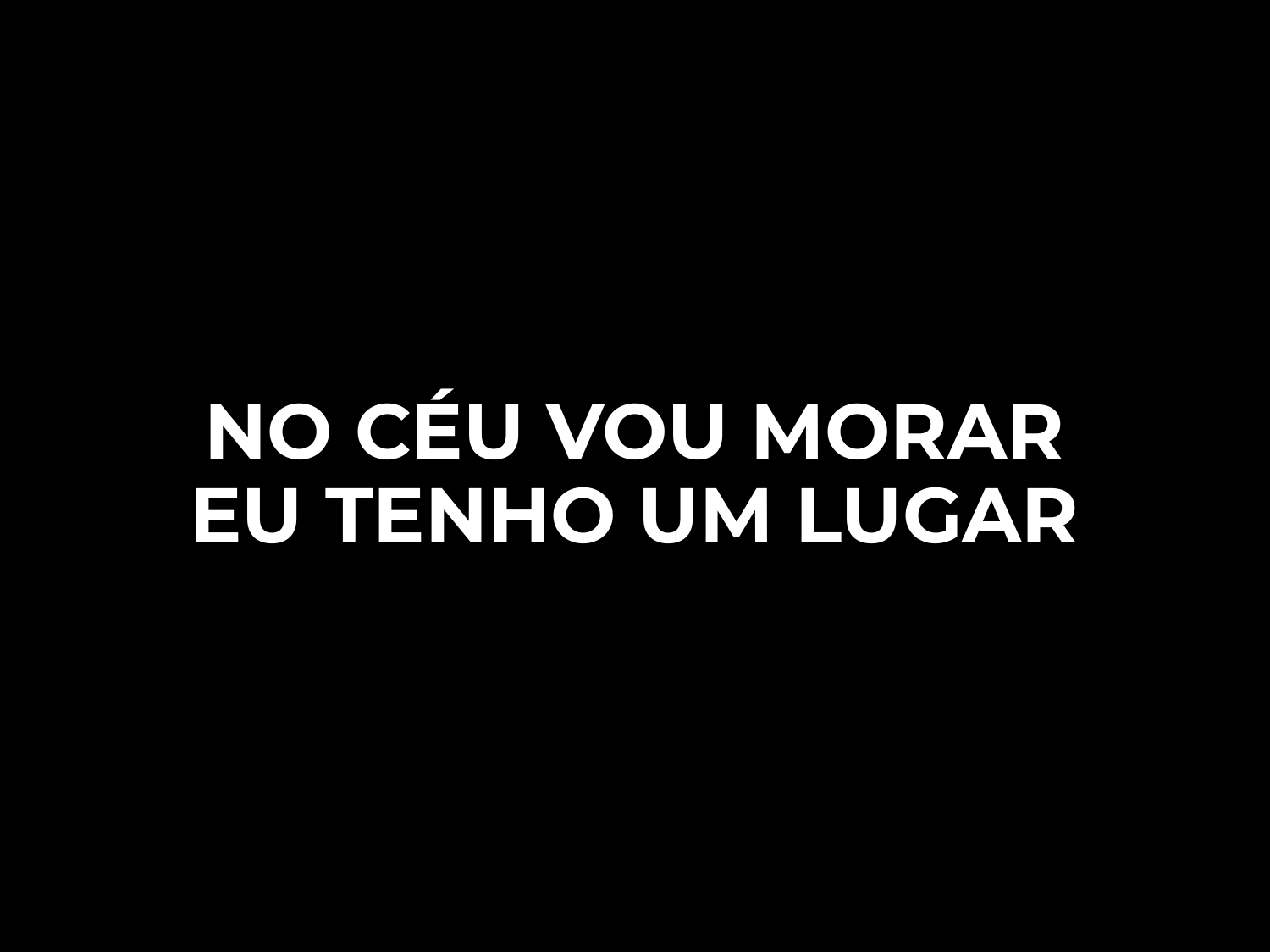

NO CÉU VOU MORAR
EU TENHO UM LUGAR